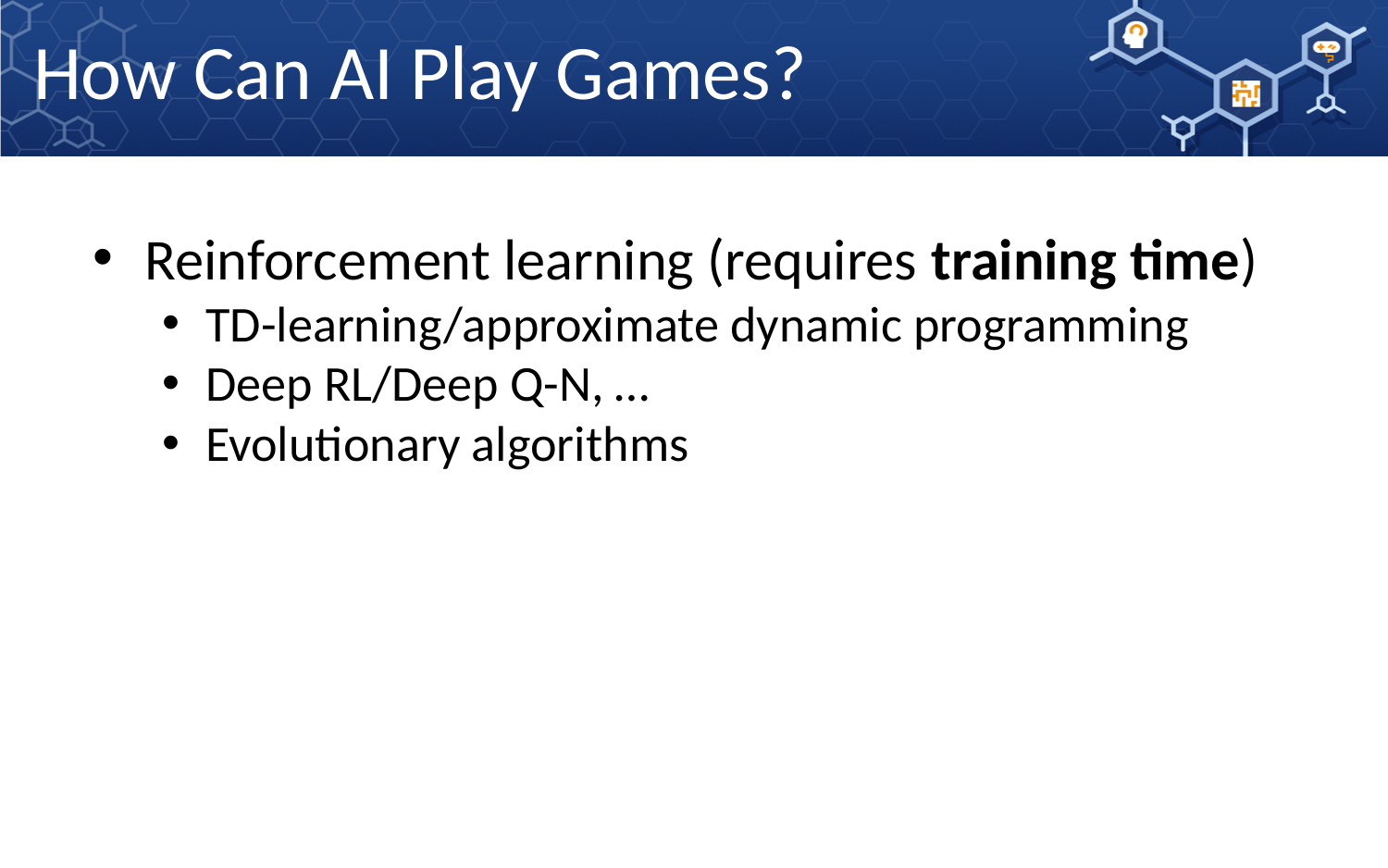

How Can AI Play Games?
Reinforcement learning (requires training time)
TD-learning/approximate dynamic programming
Deep RL/Deep Q-N, …
Evolutionary algorithms